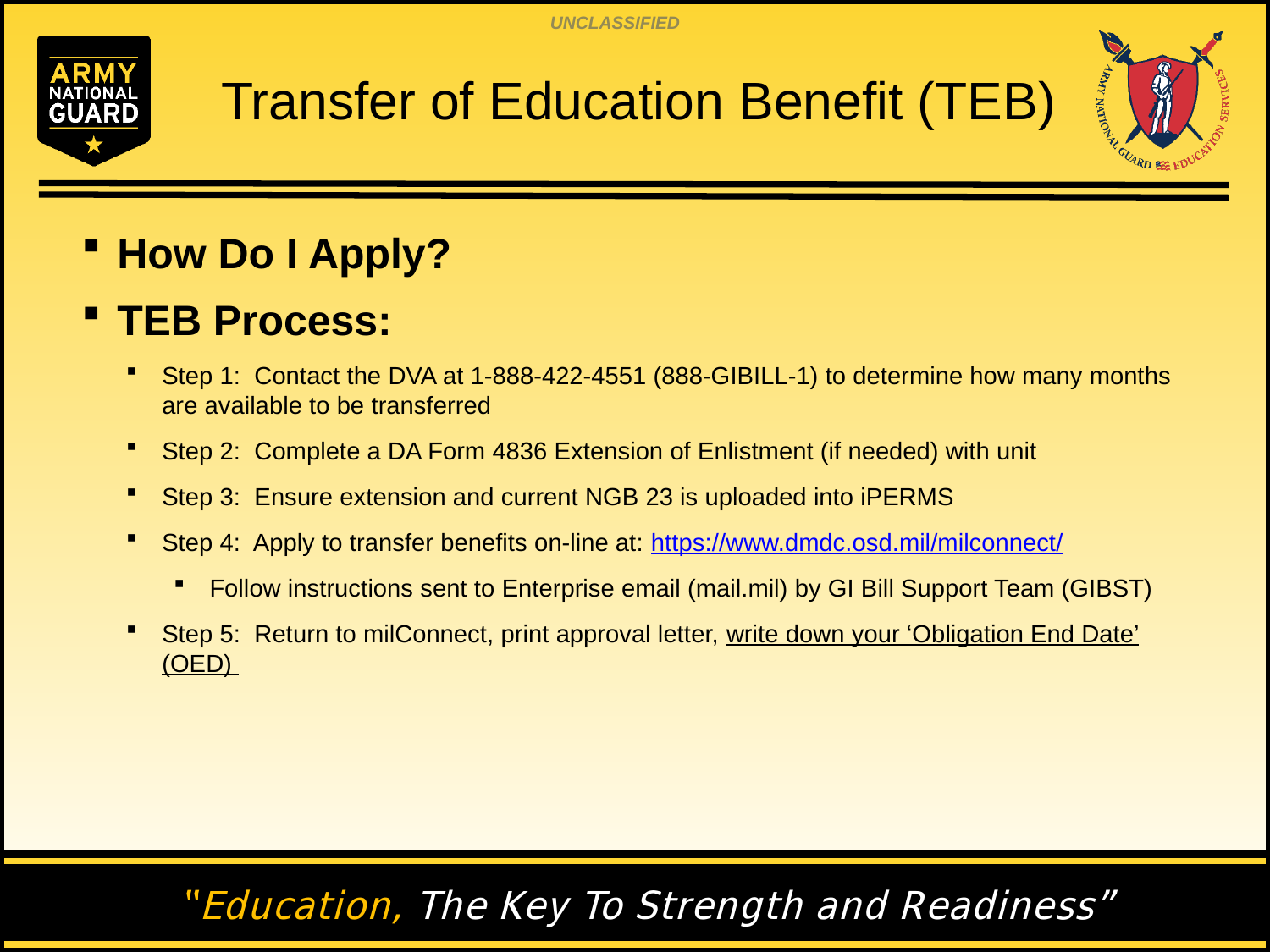

Transfer of Education Benefit (TEB)
How Do I Apply?
TEB Process:
Step 1:  Contact the DVA at 1-888-422-4551 (888-GIBILL-1) to determine how many months are available to be transferred
Step 2:  Complete a DA Form 4836 Extension of Enlistment (if needed) with unit
Step 3:  Ensure extension and current NGB 23 is uploaded into iPERMS
Step 4:  Apply to transfer benefits on-line at: https://www.dmdc.osd.mil/milconnect/
Follow instructions sent to Enterprise email (mail.mil) by GI Bill Support Team (GIBST)
Step 5:  Return to milConnect, print approval letter, write down your ‘Obligation End Date’ (OED)